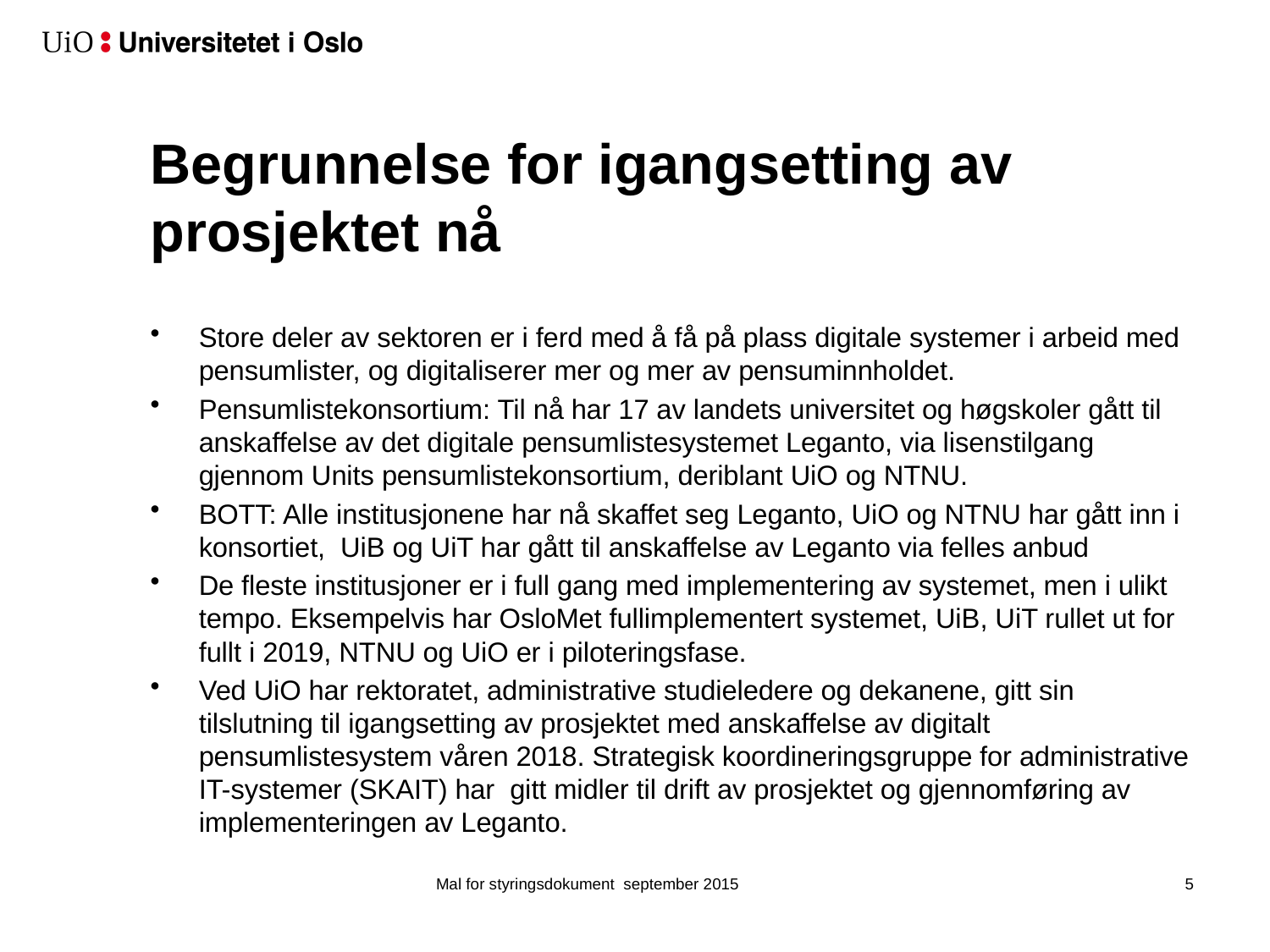

# Begrunnelse for igangsetting av prosjektet nå

Store deler av sektoren er i ferd med å få på plass digitale systemer i arbeid med pensumlister, og digitaliserer mer og mer av pensuminnholdet.
Pensumlistekonsortium: Til nå har 17 av landets universitet og høgskoler gått til anskaffelse av det digitale pensumlistesystemet Leganto, via lisenstilgang gjennom Units pensumlistekonsortium, deriblant UiO og NTNU.
BOTT: Alle institusjonene har nå skaffet seg Leganto, UiO og NTNU har gått inn i konsortiet,  UiB og UiT har gått til anskaffelse av Leganto via felles anbud
De fleste institusjoner er i full gang med implementering av systemet, men i ulikt tempo. Eksempelvis har OsloMet fullimplementert systemet, UiB, UiT rullet ut for fullt i 2019, NTNU og UiO er i piloteringsfase.
Ved UiO har rektoratet, administrative studieledere og dekanene, gitt sin tilslutning til igangsetting av prosjektet med anskaffelse av digitalt pensumlistesystem våren 2018. Strategisk koordineringsgruppe for administrative IT-systemer (SKAIT) har  gitt midler til drift av prosjektet og gjennomføring av implementeringen av Leganto.

Mal for styringsdokument  september 2015
5